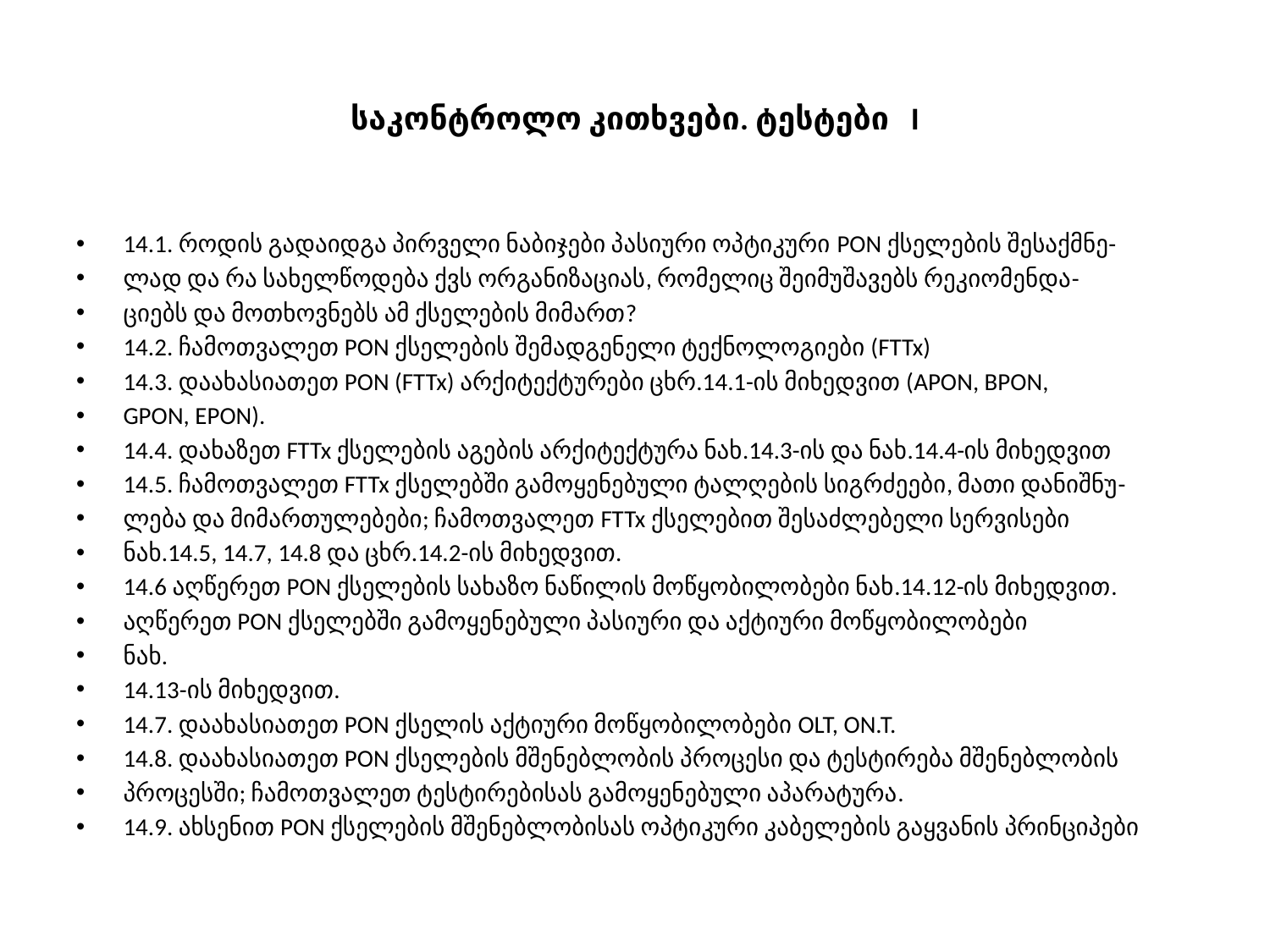

# საკონტროლო კითხვები. ტესტები   I
14.1. როდის გადაიდგა პირველი ნაბიჯები პასიური ოპტიკური PON ქსელების შესაქმნე-
ლად და რა სახელწოდება ქვს ორგანიზაციას, რომელიც შეიმუშავებს რეკიომენდა-
ციებს და მოთხოვნებს ამ ქსელების მიმართ?
14.2. ჩამოთვალეთ PON ქსელების შემადგენელი ტექნოლოგიები (FTTx)
14.3. დაახასიათეთ PON (FTTx) არქიტექტურები ცხრ.14.1-ის მიხედვით (APON, BPON,
GPON, EPON).
14.4. დახაზეთ FTTx ქსელების აგების არქიტექტურა ნახ.14.3-ის და ნახ.14.4-ის მიხედვით
14.5. ჩამოთვალეთ FTTx ქსელებში გამოყენებული ტალღების სიგრძეები, მათი დანიშნუ-
ლება და მიმართულებები; ჩამოთვალეთ FTTx ქსელებით შესაძლებელი სერვისები
ნახ.14.5, 14.7, 14.8 და ცხრ.14.2-ის მიხედვით.
14.6 აღწერეთ PON ქსელების სახაზო ნაწილის მოწყობილობები ნახ.14.12-ის მიხედვით.
აღწერეთ PON ქსელებში გამოყენებული პასიური და აქტიური მოწყობილობები
ნახ.
14.13-ის მიხედვით.
14.7. დაახასიათეთ PON ქსელის აქტიური მოწყობილობები OLT, ON.T.
14.8. დაახასიათეთ PON ქსელების მშენებლობის პროცესი და ტესტირება მშენებლობის
პროცესში; ჩამოთვალეთ ტესტირებისას გამოყენებული აპარატურა.
14.9. ახსენით PON ქსელების მშენებლობისას ოპტიკური კაბელების გაყვანის პრინციპები